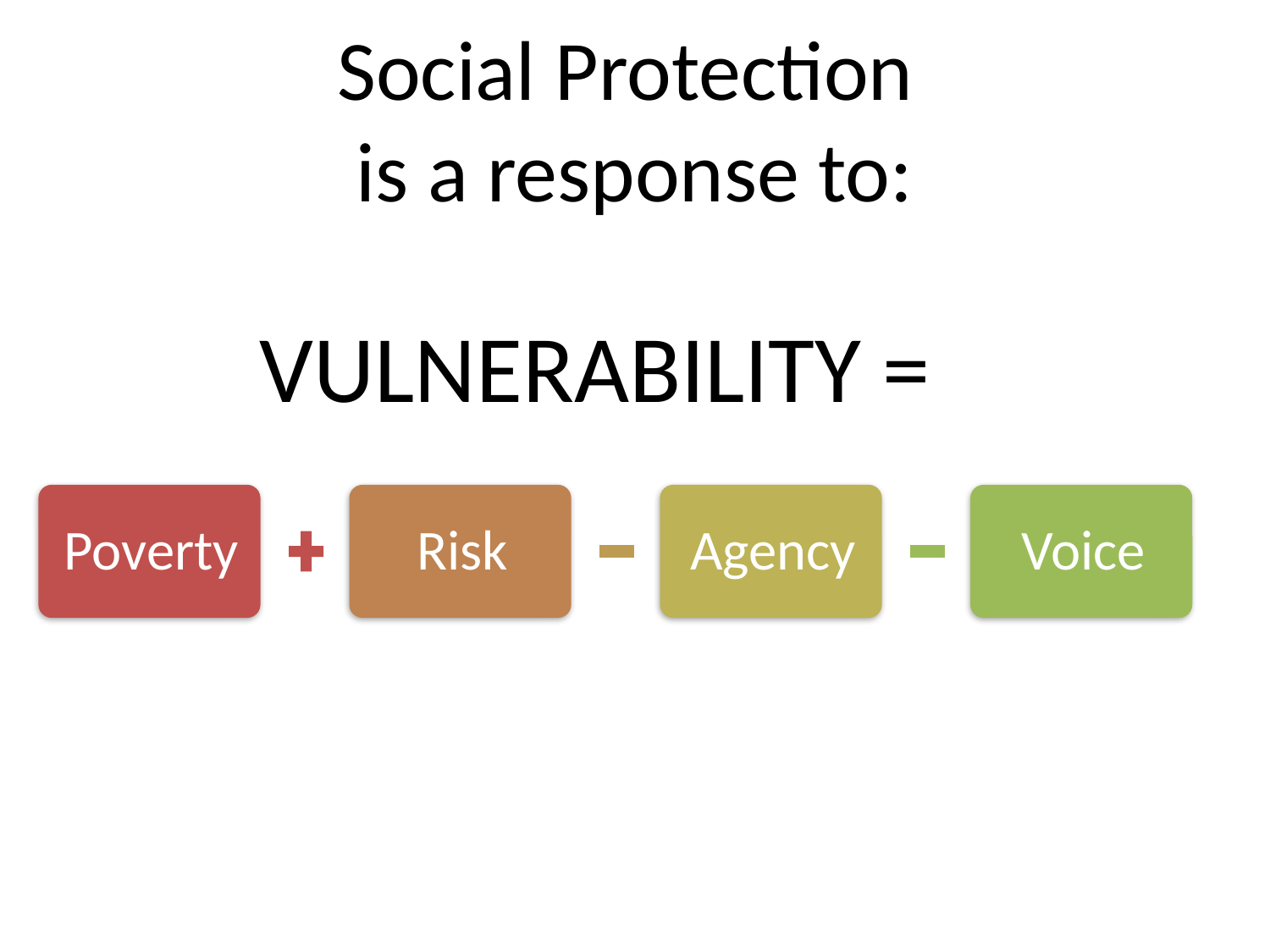

# Social Protection
is a response to:
VULNERABILITY =
Poverty

Risk

Agency

Voice